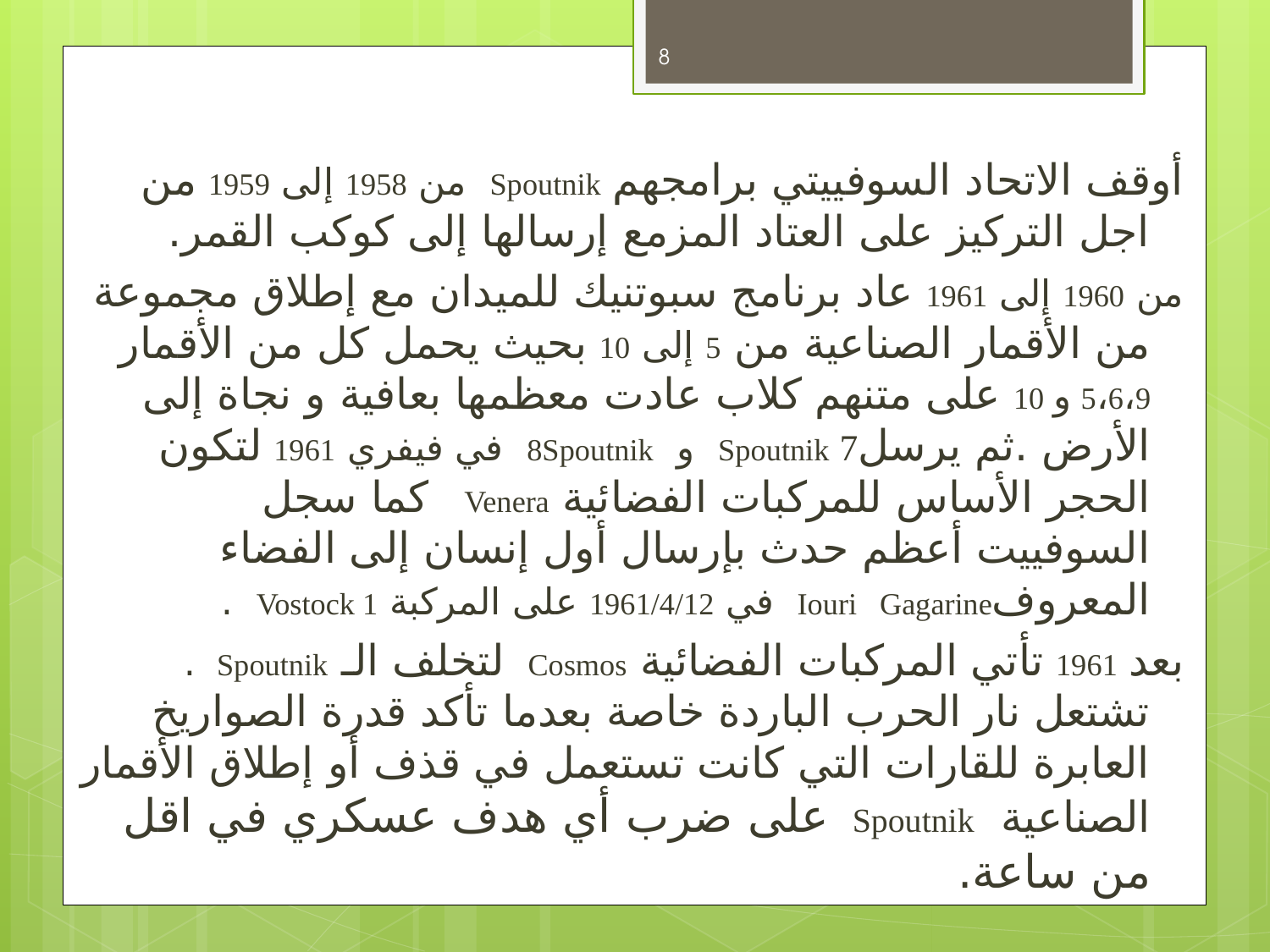

8

أوقف الاتحاد السوفييتي برامجهم Spoutnik  من 1958 إلى 1959 من اجل التركيز على العتاد المزمع إرسالها إلى كوكب القمر.
من 1960 إلى 1961 عاد برنامج سبوتنيك للميدان مع إطلاق مجموعة من الأقمار الصناعية من 5 إلى 10 بحيث يحمل كل من الأقمار 5،6،9 و 10 على متنهم كلاب عادت معظمها بعافية و نجاة إلى الأرض .ثم يرسلSpoutnik 7  و  8Spoutnik  في فيفري 1961 لتكون الحجر الأساس للمركبات الفضائية Venera   كما سجل السوفييت أعظم حدث بإرسال أول إنسان إلى الفضاء المعروفIouri   Gagarine   في 1961/4/12 على المركبة Vostock 1  .
بعد 1961 تأتي المركبات الفضائية Cosmos  لتخلف الـ Spoutnik  . تشتعل نار الحرب الباردة خاصة بعدما تأكد قدرة الصواريخ العابرة للقارات التي كانت تستعمل في قذف أو إطلاق الأقمار الصناعية  Spoutnik  على ضرب أي هدف عسكري في اقل من ساعة.